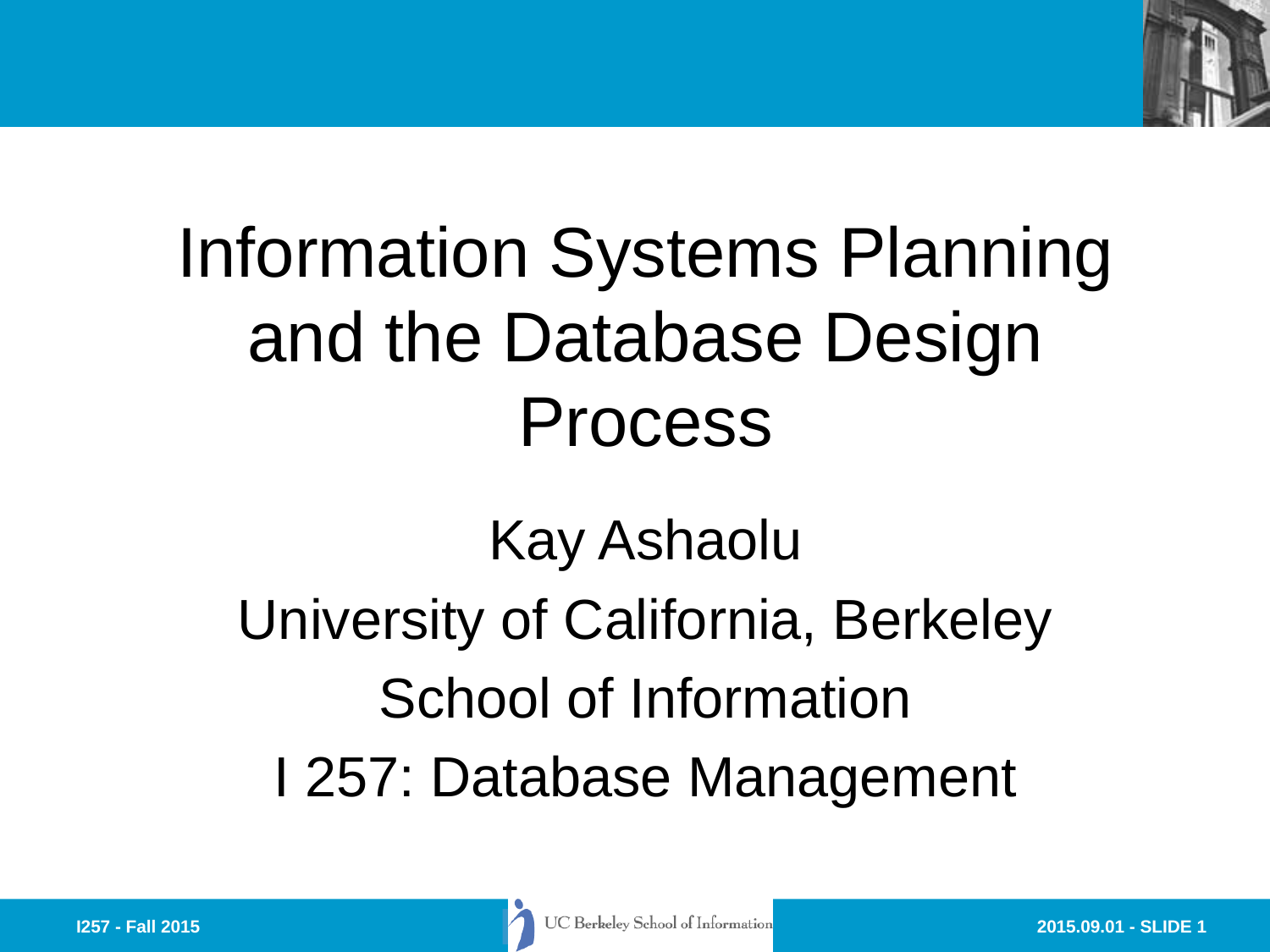

# Information Systems Planning and the Database Design Process
Kay Ashaolu
University of California, Berkeley
School of Information
I 257: Database Management
I257 - Fall 2015